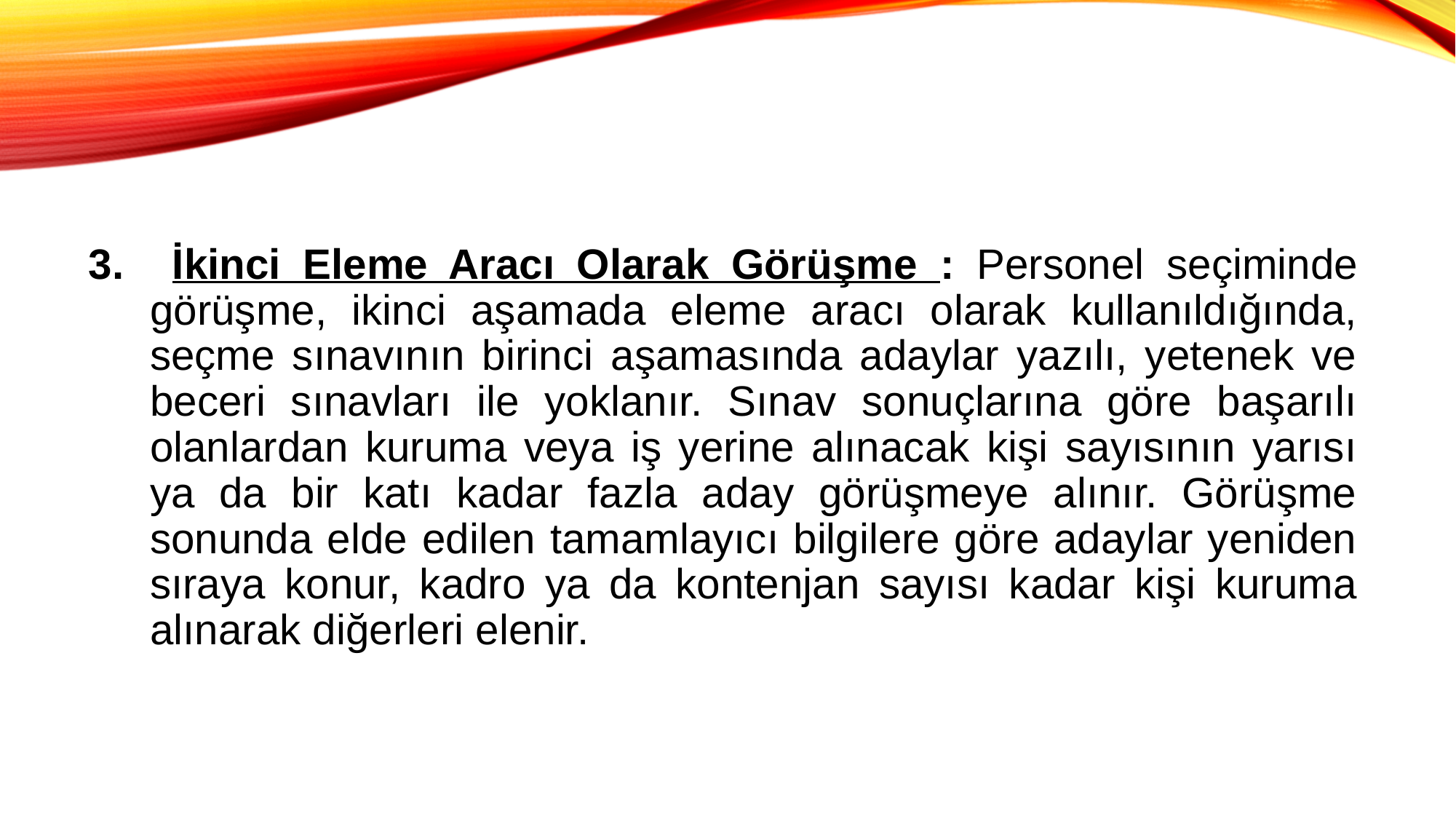

İkinci Eleme Aracı Olarak Görüşme : Personel seçiminde görüşme, ikinci aşamada eleme aracı olarak kullanıldığında, seçme sınavının birinci aşamasında adaylar yazılı, yetenek ve beceri sınavları ile yoklanır. Sınav sonuçlarına göre başarılı olanlardan kuruma veya iş yerine alınacak kişi sayısının yarısı ya da bir katı kadar fazla aday görüşmeye alınır. Görüşme sonunda elde edilen tamamlayıcı bilgilere göre adaylar yeniden sıraya konur, kadro ya da kontenjan sayısı kadar kişi kuruma alınarak diğerleri elenir.